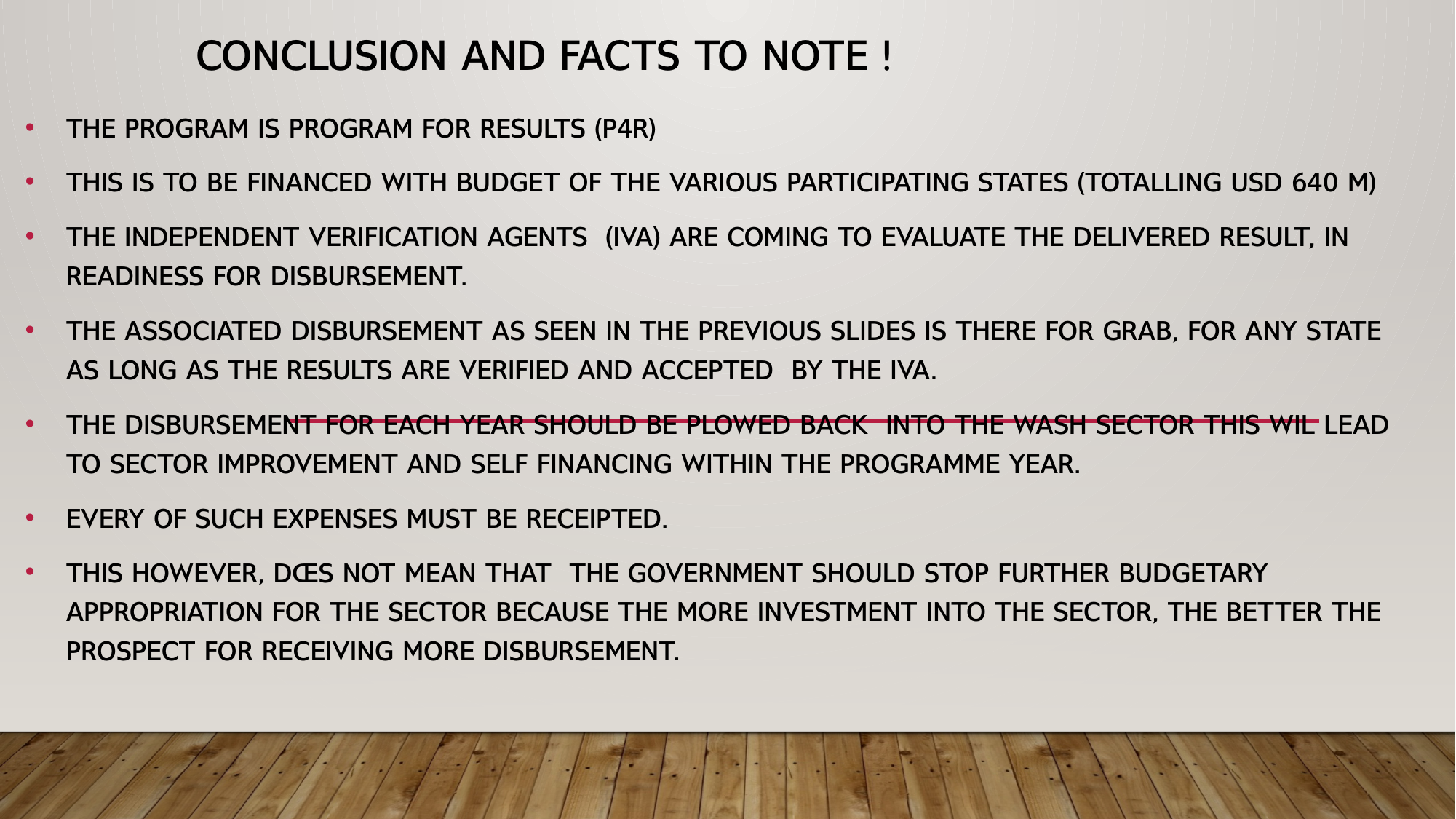

# CONCLUSION AND FACTS TO NOTE !
The program is Program for Results (P4R)
This is to be financed with budget of the various participating states (totalling USD 640 M)
The Independent Verification Agents  (IVA) are coming to evaluate the delivered result, in readiness for disbursement.
The associated disbursement as seen in the previous slides is there for grab, for any state as long as the results are verified and accepted  by the IVA.
The disbursement for each year should be plowed back  into the WASH sector THIS WIL lead to sector improvement and self financing within the programme year.
Every OF such expenses must be receipted.
This however, does not mean THAT  the Government should stop further budgetary appropriation for the sector because the more investment into the sector, the better the prospect for receiving more disbursement.